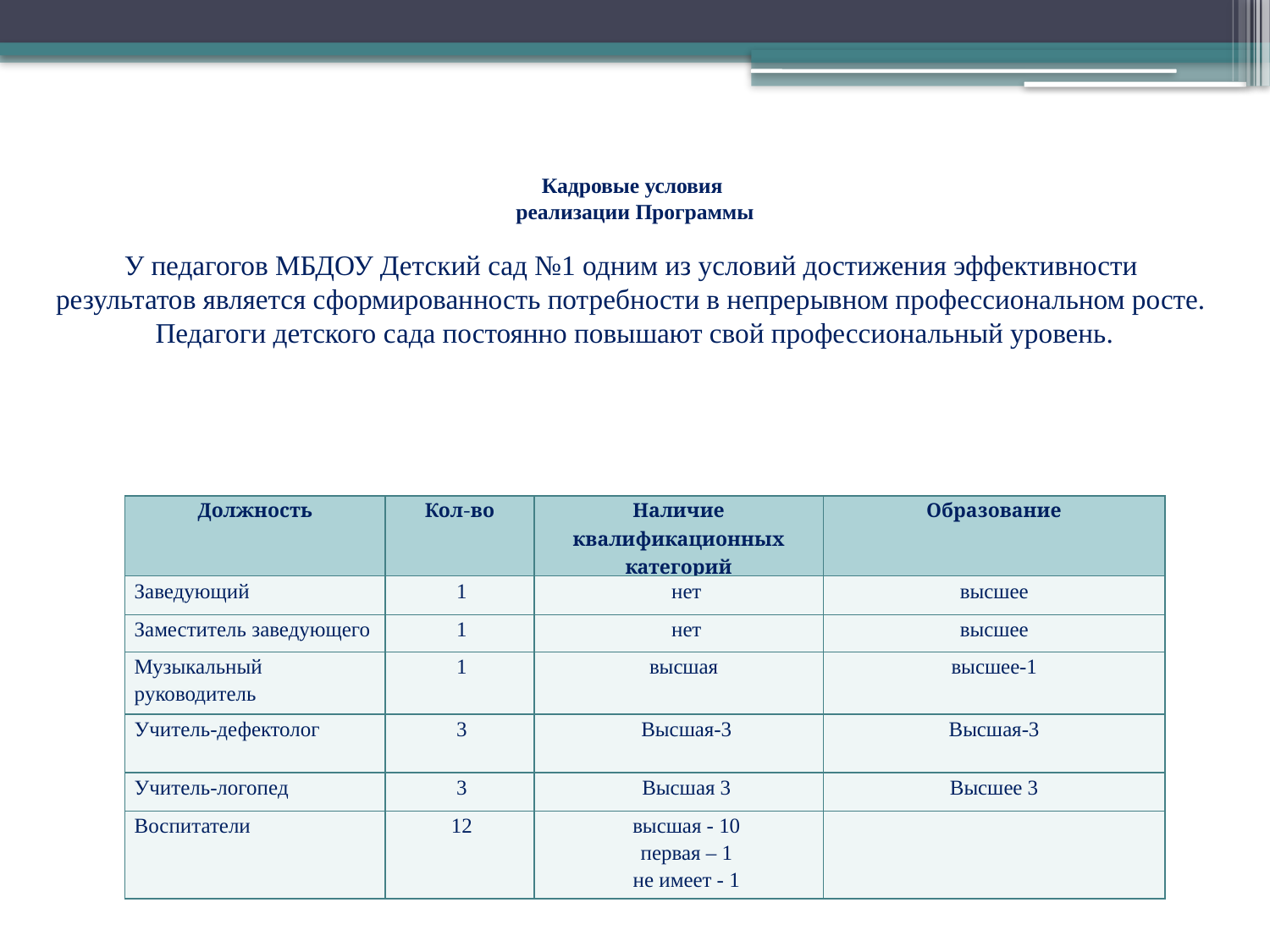

# Кадровые условия реализации Программы

У педагогов МБДОУ Детский сад №1 одним из условий достижения эффективности
результатов является сформированность потребности в непрерывном профессиональном росте.
Педагоги детского сада постоянно повышают свой профессиональный уровень.
| Должность | Кол-во | Наличие квалификационных категорий | Образование |
| --- | --- | --- | --- |
| Заведующий | 1 | нет | высшее |
| Заместитель заведующего | 1 | нет | высшее |
| Музыкальный руководитель | 1 | высшая | высшее-1 |
| Учитель-дефектолог | 3 | Высшая-3 | Высшая-3 |
| Учитель-логопед | 3 | Высшая 3 | Высшее 3 |
| Воспитатели | 12 | высшая - 10 первая – 1 не имеет - 1 |  |